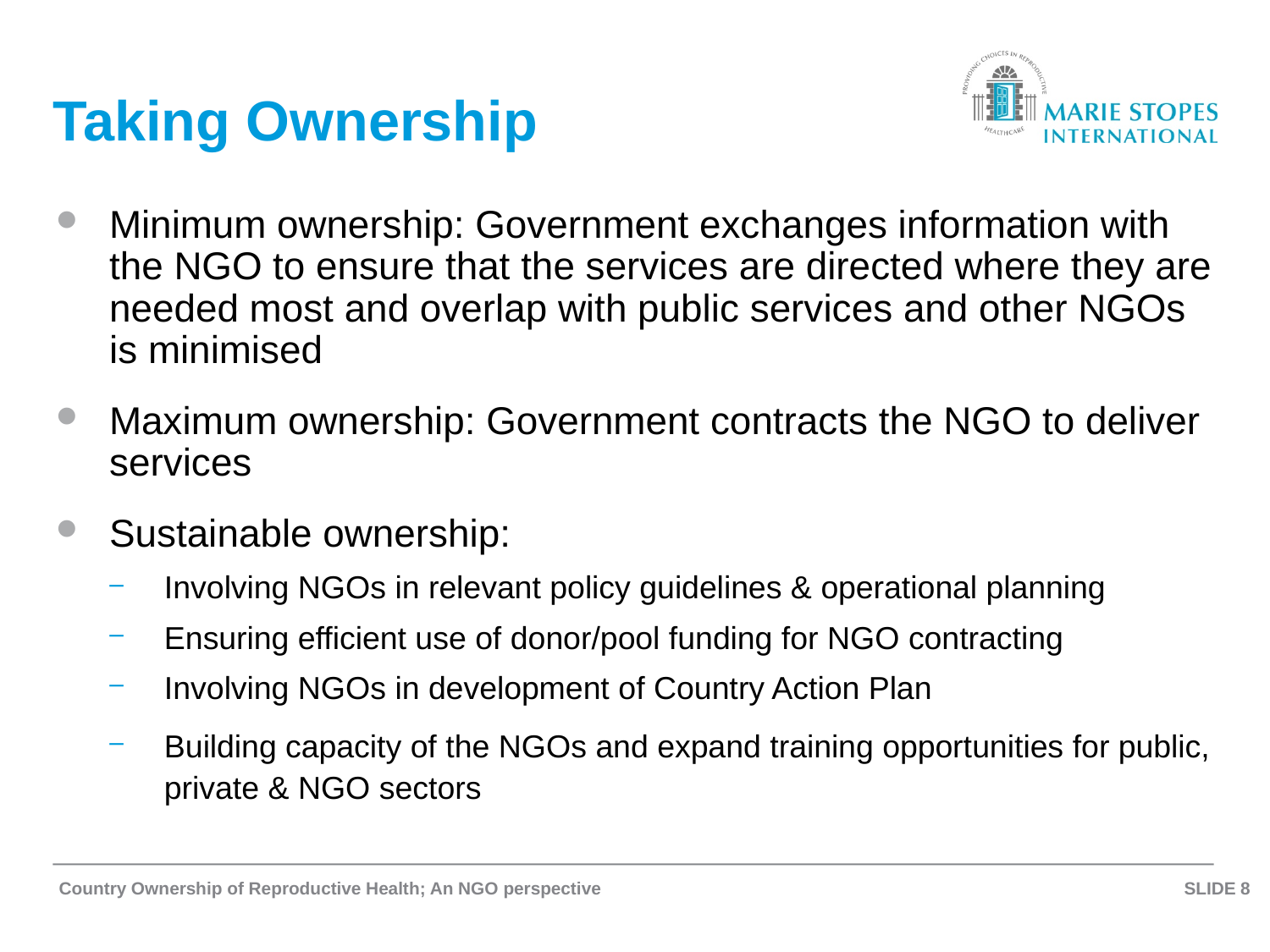

# Taking Ownership
Minimum ownership: Government exchanges information with the NGO to ensure that the services are directed where they are needed most and overlap with public services and other NGOs is minimised
Maximum ownership: Government contracts the NGO to deliver services
Sustainable ownership:
Involving NGOs in relevant policy guidelines & operational planning
Ensuring efficient use of donor/pool funding for NGO contracting
Involving NGOs in development of Country Action Plan
Building capacity of the NGOs and expand training opportunities for public, private & NGO sectors